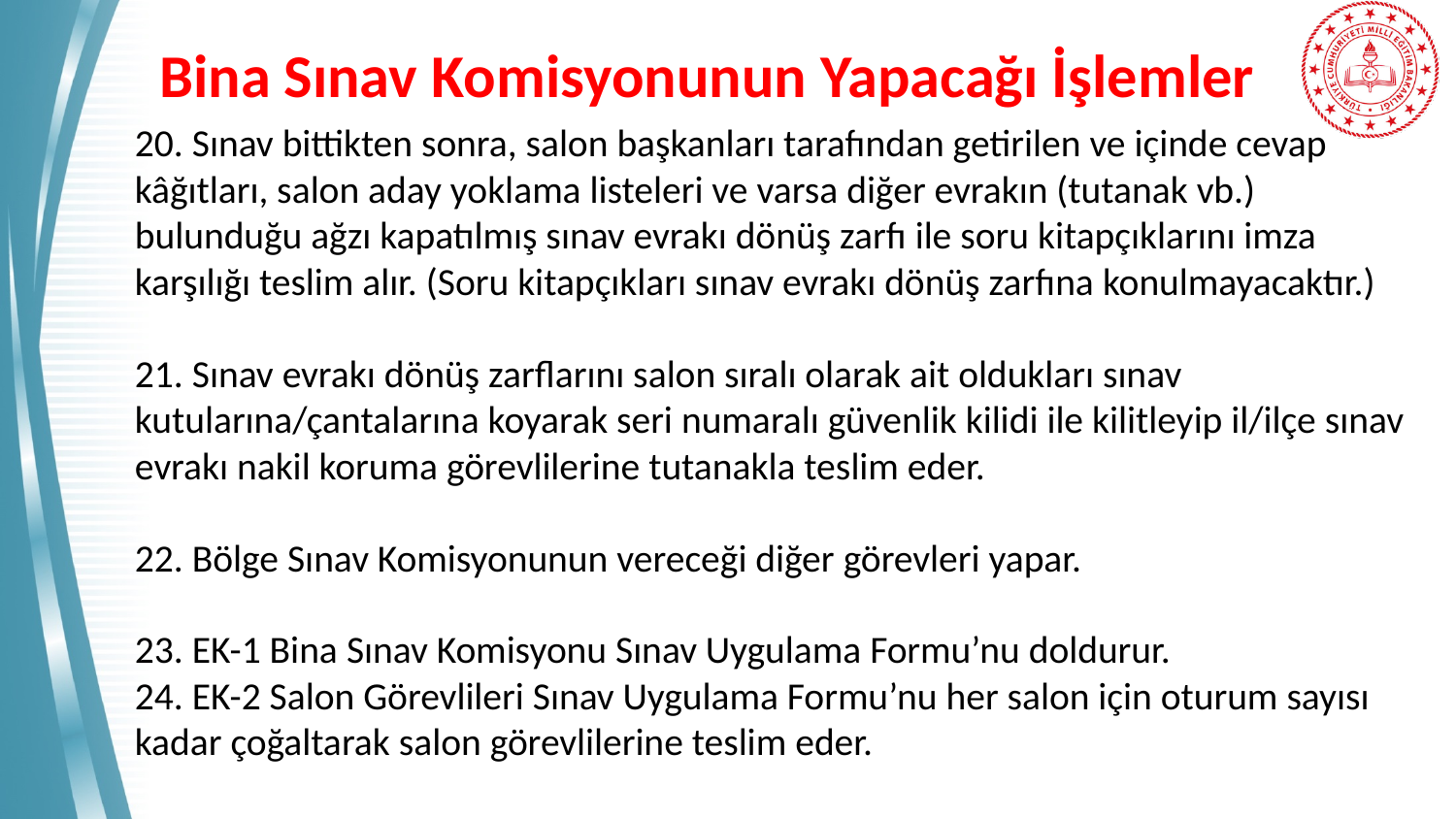

# Bina Sınav Komisyonunun Yapacağı İşlemler
20. Sınav bittikten sonra, salon başkanları tarafından getirilen ve içinde cevap kâğıtları, salon aday yoklama listeleri ve varsa diğer evrakın (tutanak vb.) bulunduğu ağzı kapatılmış sınav evrakı dönüş zarfı ile soru kitapçıklarını imza karşılığı teslim alır. (Soru kitapçıkları sınav evrakı dönüş zarfına konulmayacaktır.)

21. Sınav evrakı dönüş zarflarını salon sıralı olarak ait oldukları sınav kutularına/çantalarına koyarak seri numaralı güvenlik kilidi ile kilitleyip il/ilçe sınav evrakı nakil koruma görevlilerine tutanakla teslim eder.

22. Bölge Sınav Komisyonunun vereceği diğer görevleri yapar.

23. EK-1 Bina Sınav Komisyonu Sınav Uygulama Formu’nu doldurur.
24. EK-2 Salon Görevlileri Sınav Uygulama Formu’nu her salon için oturum sayısı kadar çoğaltarak salon görevlilerine teslim eder.